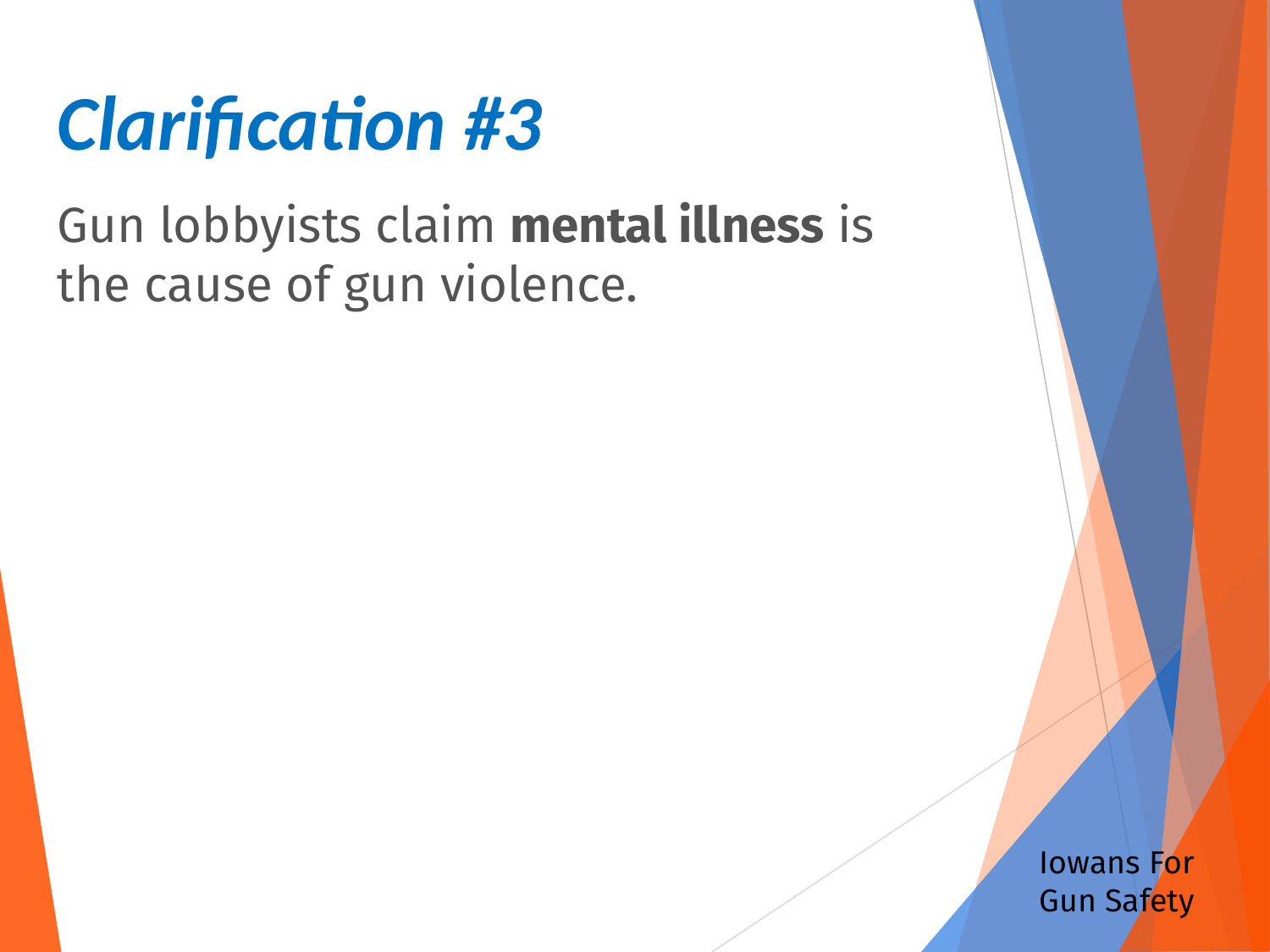

Clarification #3
Gun lobbyists claim mental illness is the cause of gun violence.